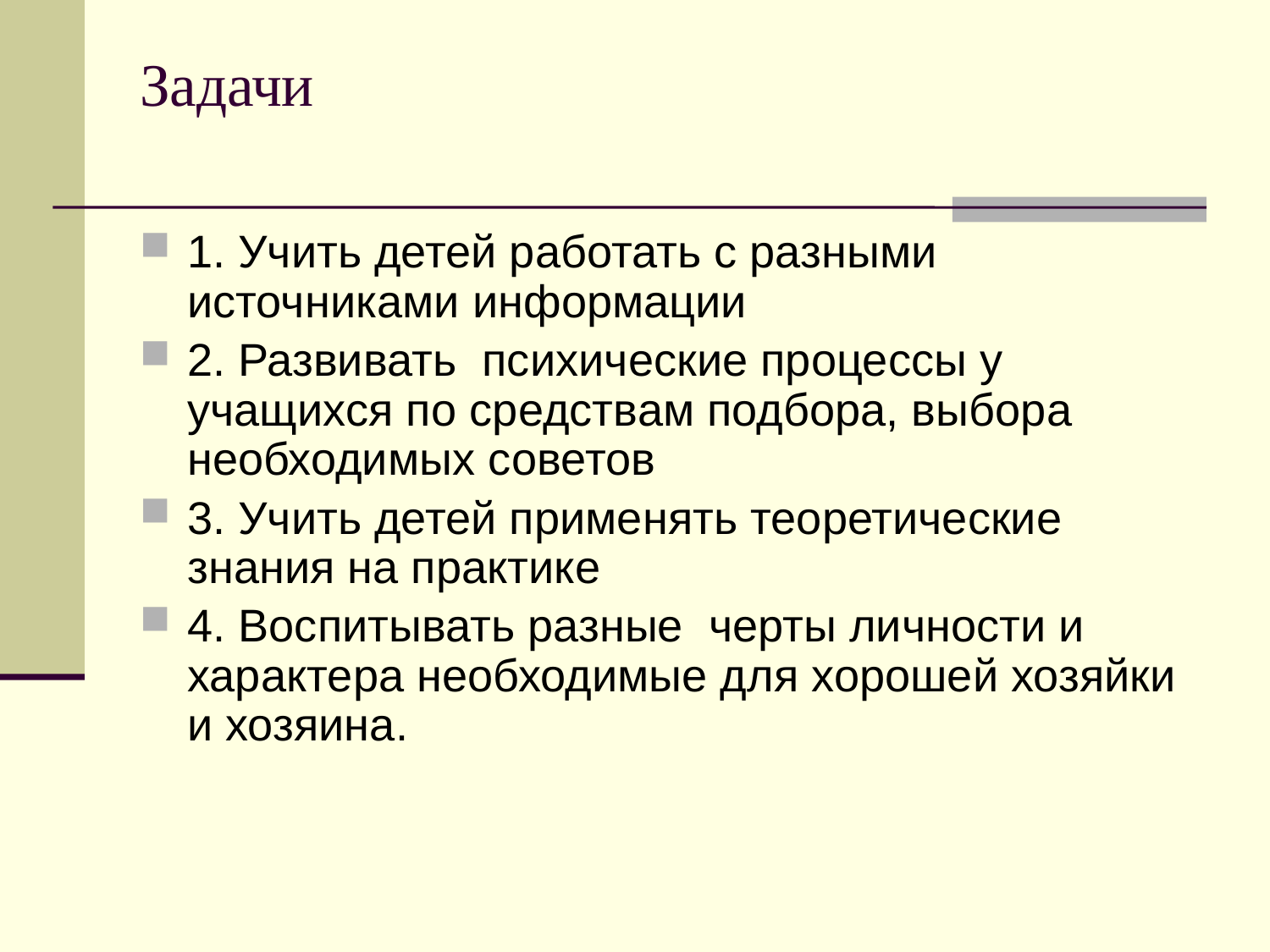

Задачи
1. Учить детей работать с разными источниками информации
2. Развивать  психические процессы у учащихся по средствам подбора, выбора необходимых советов
3. Учить детей применять теоретические знания на практике
4. Воспитывать разные  черты личности и характера необходимые для хорошей хозяйки и хозяина.